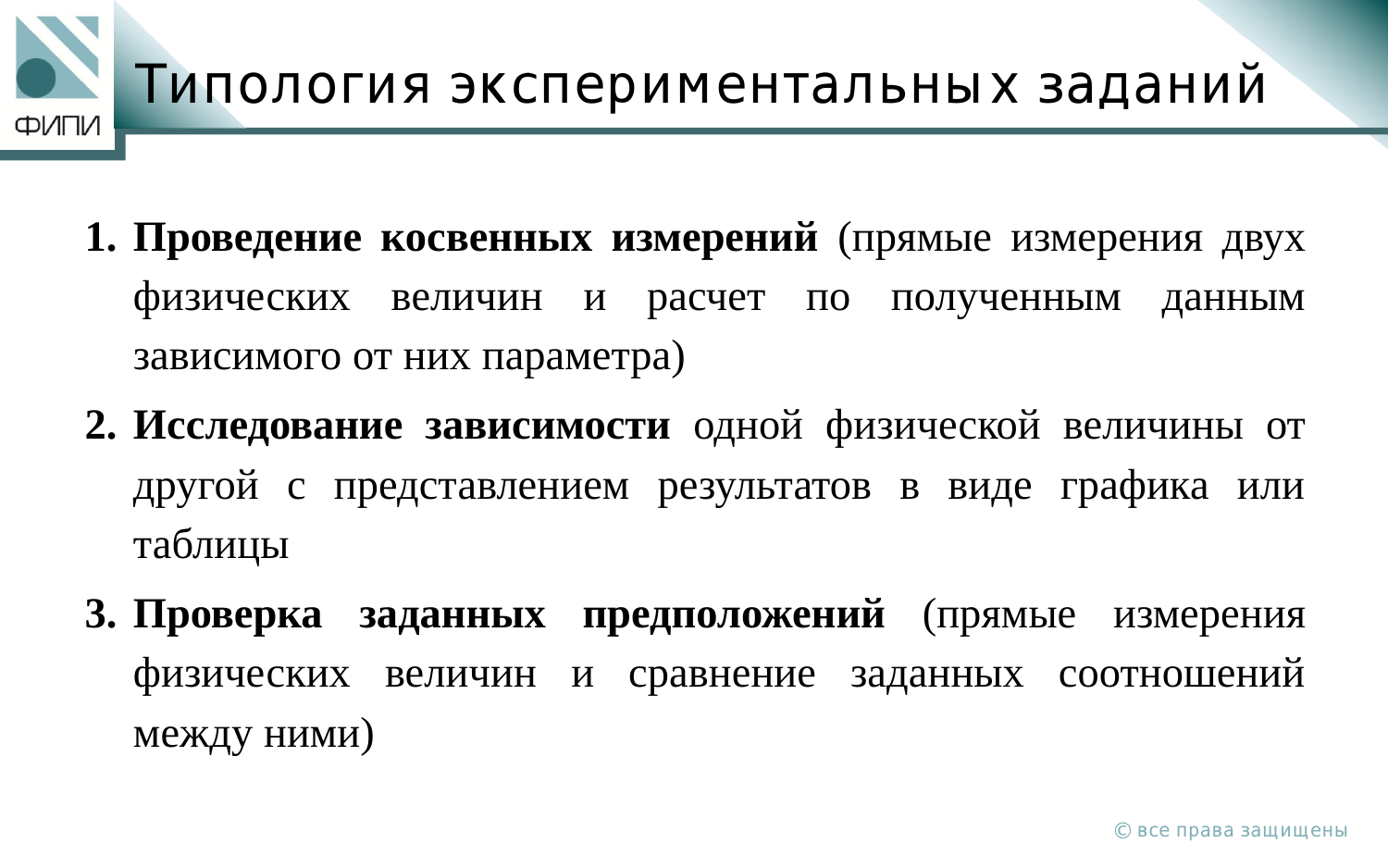

# Типология экспериментальных заданий
Проведение косвенных измерений (прямые измерения двух физических величин и расчет по полученным данным зависимого от них параметра)
Исследование зависимости одной физической величины от другой с представлением результатов в виде графика или таблицы
Проверка заданных предположений (прямые измерения физических величин и сравнение заданных соотношений между ними)